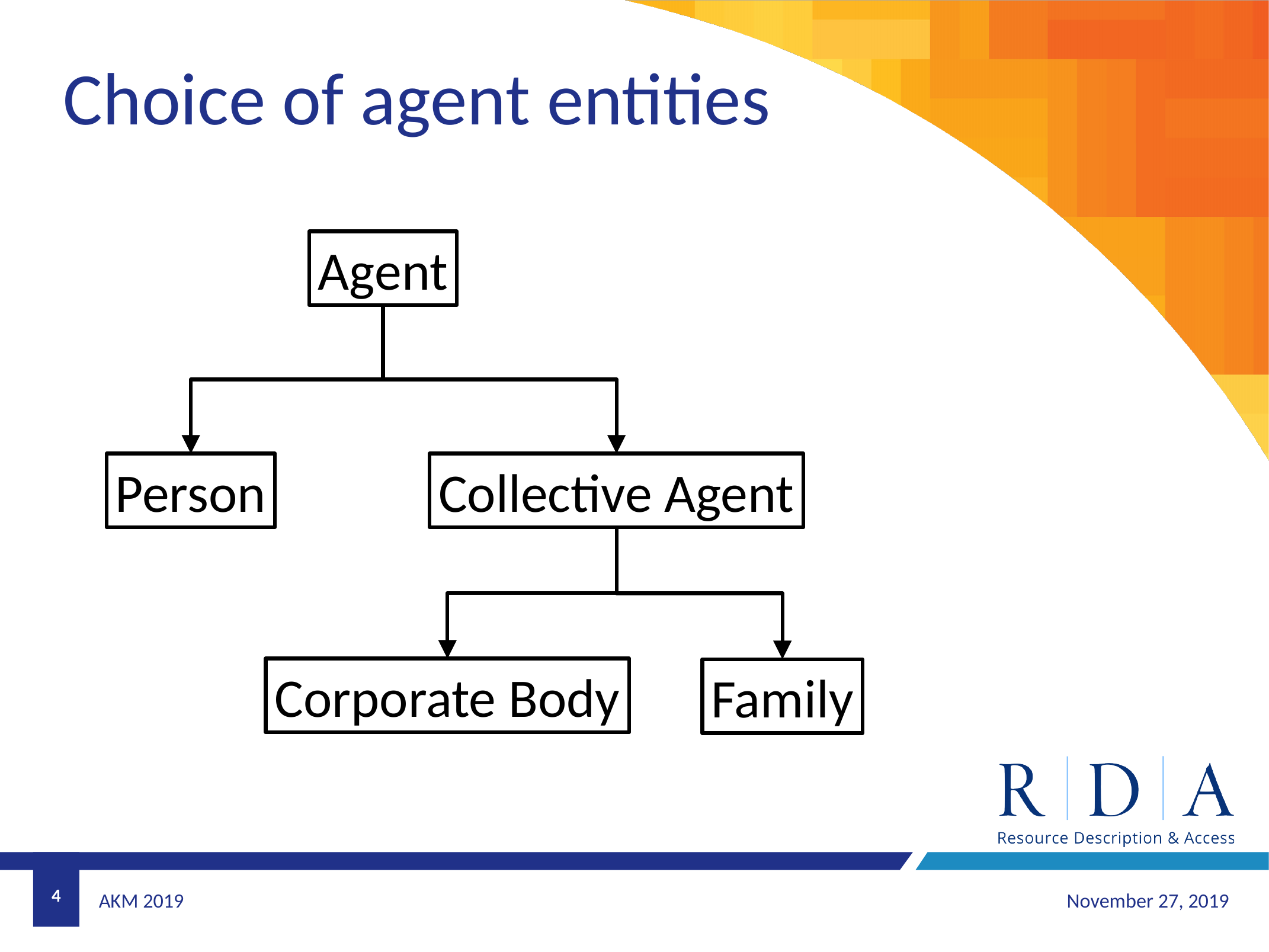

Choice of agent entities
Agent
Person
Collective Agent
Corporate Body
Family
4
November 27, 2019